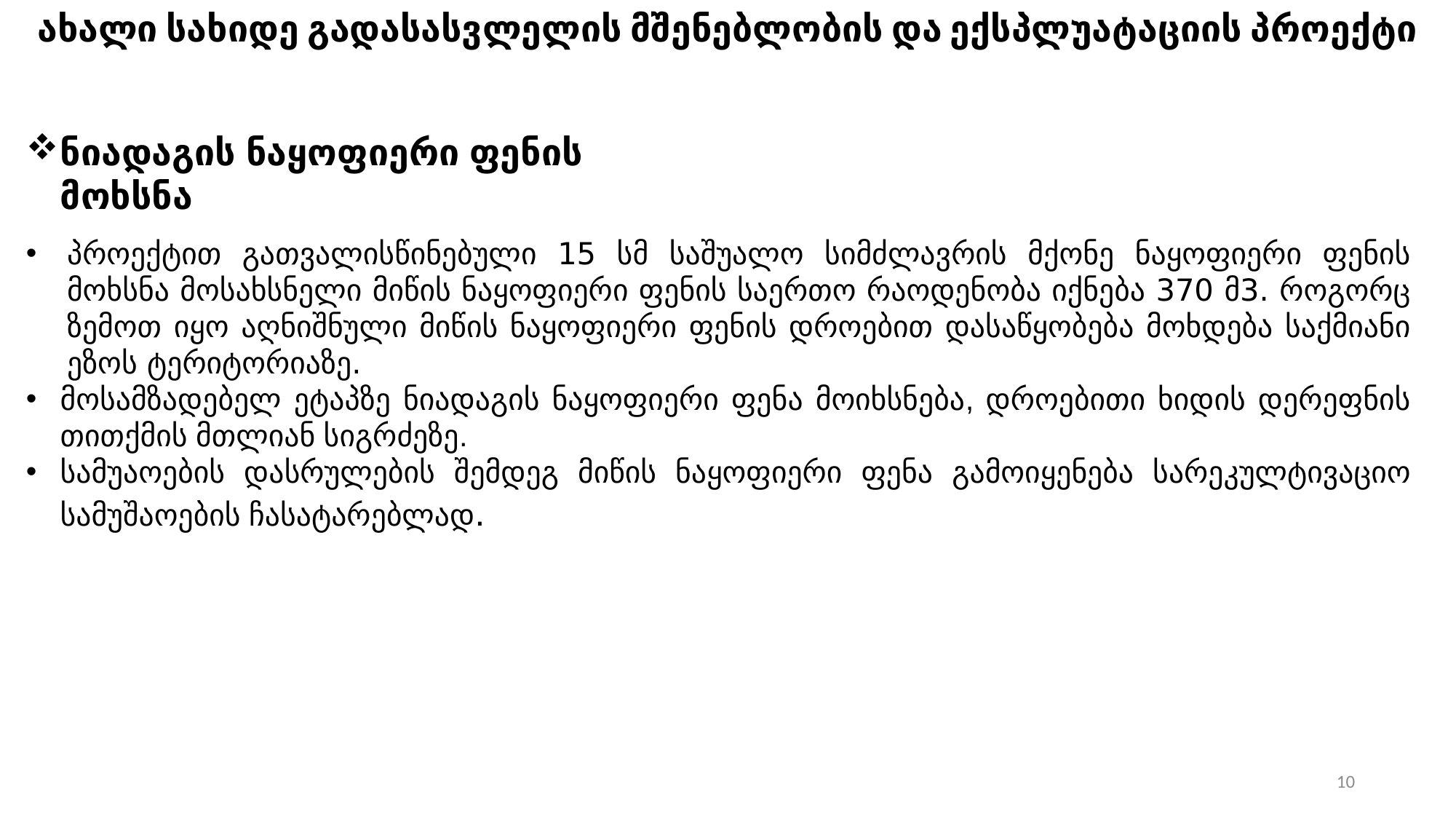

ახალი სახიდე გადასასვლელის მშენებლობის და ექსპლუატაციის პროექტი
ნიადაგის ნაყოფიერი ფენის მოხსნა
პროექტით გათვალისწინებული 15 სმ საშუალო სიმძლავრის მქონე ნაყოფიერი ფენის მოხსნა მოსახსნელი მიწის ნაყოფიერი ფენის საერთო რაოდენობა იქნება 370 მ3. როგორც ზემოთ იყო აღნიშნული მიწის ნაყოფიერი ფენის დროებით დასაწყობება მოხდება საქმიანი ეზოს ტერიტორიაზე.
მოსამზადებელ ეტაპზე ნიადაგის ნაყოფიერი ფენა მოიხსნება, დროებითი ხიდის დერეფნის თითქმის მთლიან სიგრძეზე.
სამუაოების დასრულების შემდეგ მიწის ნაყოფიერი ფენა გამოიყენება სარეკულტივაციო სამუშაოების ჩასატარებლად.

10